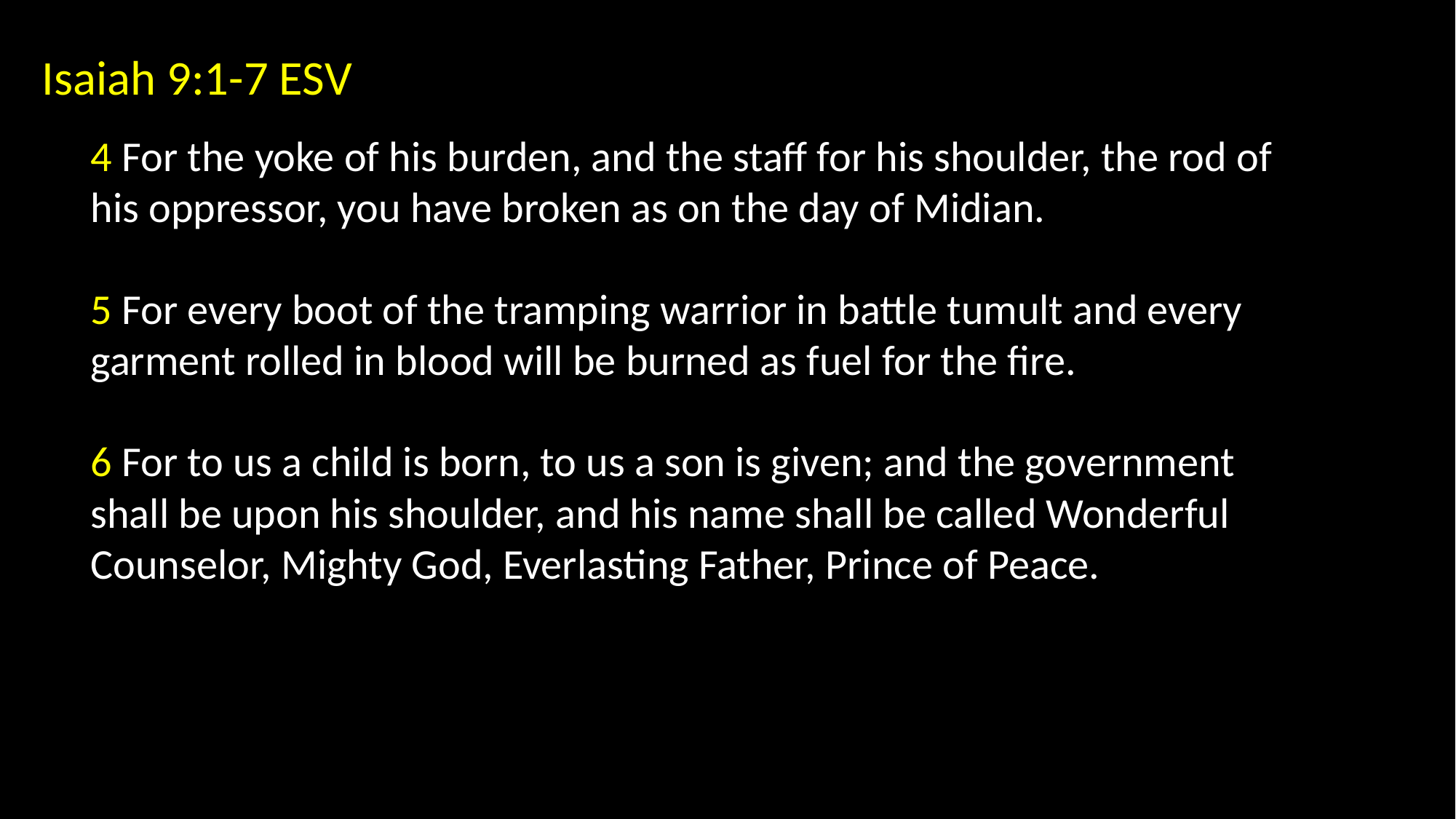

Isaiah 9:1-7 ESV
4 For the yoke of his burden, and the staff for his shoulder, the rod of his oppressor, you have broken as on the day of Midian.

5 For every boot of the tramping warrior in battle tumult and every garment rolled in blood will be burned as fuel for the fire.

6 For to us a child is born, to us a son is given; and the government shall be upon his shoulder, and his name shall be called Wonderful Counselor, Mighty God, Everlasting Father, Prince of Peace.